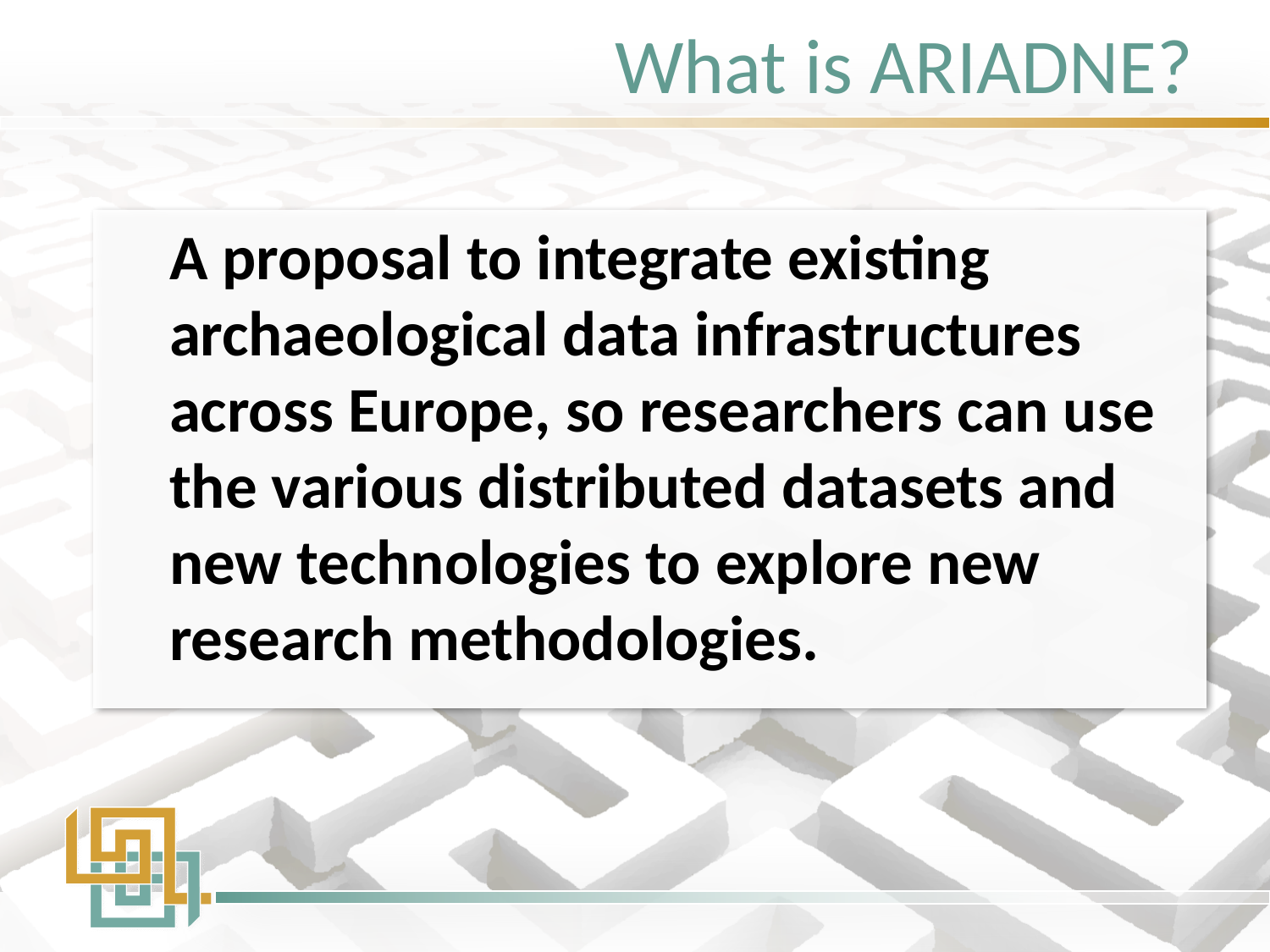

# What is ARIADNE?
A proposal to integrate existing archaeological data infrastructures across Europe, so researchers can use the various distributed datasets and new technologies to explore new research methodologies.